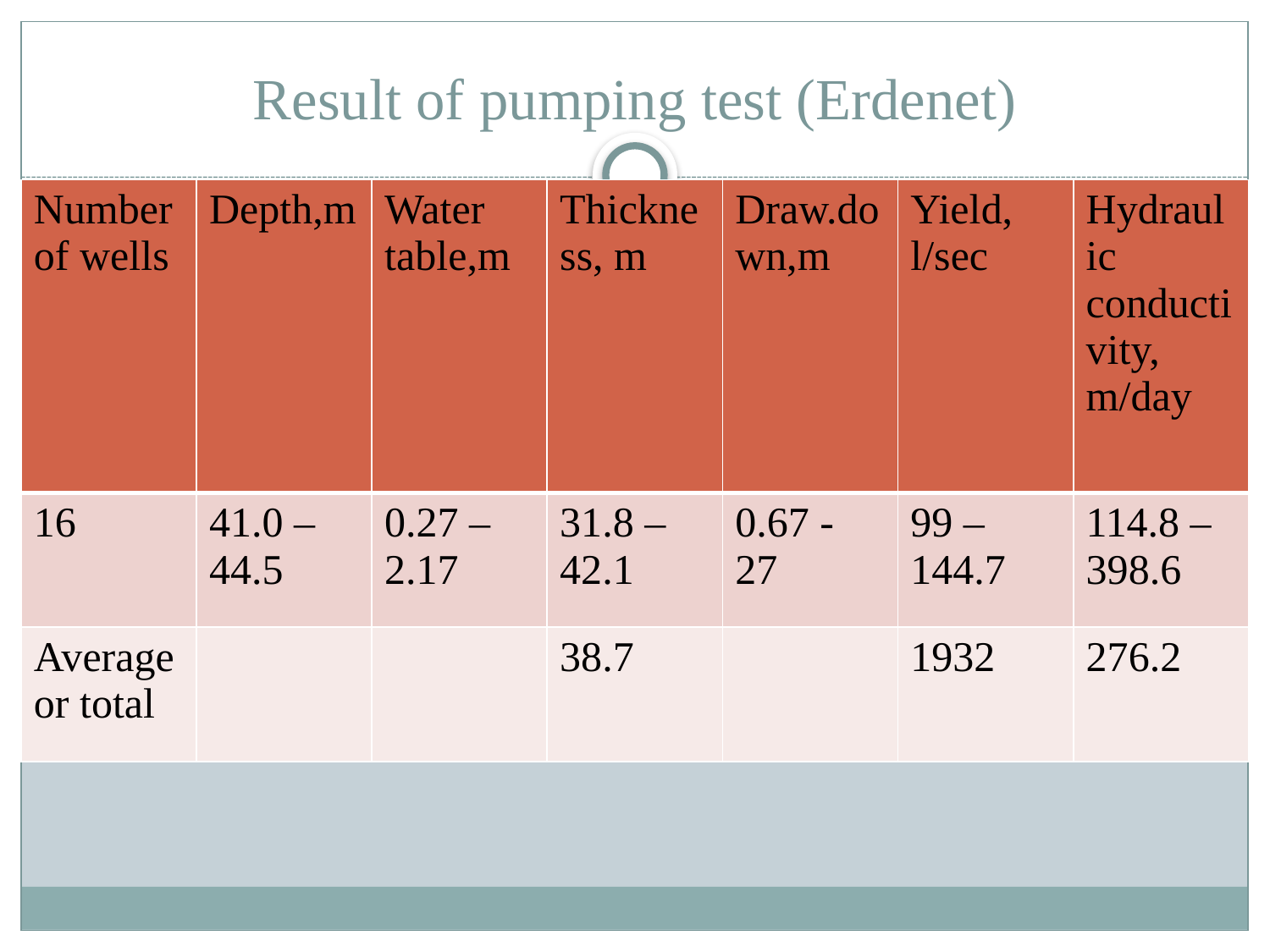

# Result of pumping test (Erdenet)
| Number of wells | Depth,m | Water table,m | Thickness, m | Draw.down,m | Yield, l/sec | Hydraulic conductivity, m/day |
| --- | --- | --- | --- | --- | --- | --- |
| 16 | 41.0 – 44.5 | 0.27 – 2.17 | 31.8 – 42.1 | 0.67 - 27 | 99 – 144.7 | 114.8 – 398.6 |
| Average or total |  |  | 38.7 |  | 1932 | 276.2 |